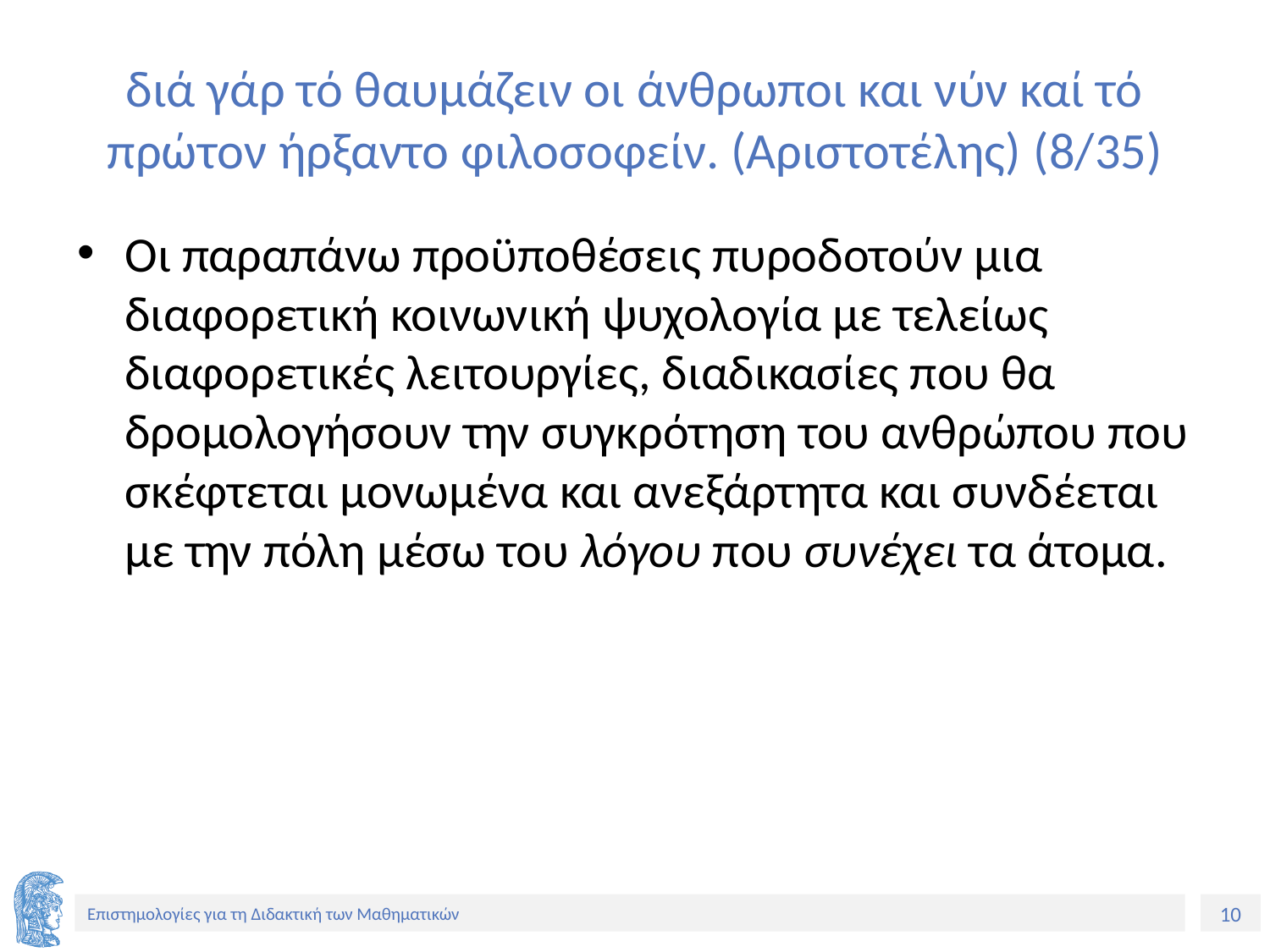

# διά γάρ τό θαυμάζειν οι άνθρωποι και νύν καί τό πρώτον ήρξαντο φιλοσοφείν. (Αριστοτέλης) (8/35)
Οι παραπάνω προϋποθέσεις πυροδοτούν μια διαφορετική κοινωνική ψυχολογία με τελείως διαφορετικές λειτουργίες, διαδικασίες που θα δρομολογήσουν την συγκρότηση του ανθρώπου που σκέφτεται μονωμένα και ανεξάρτητα και συνδέεται με την πόλη μέσω του λόγου που συνέχει τα άτομα.